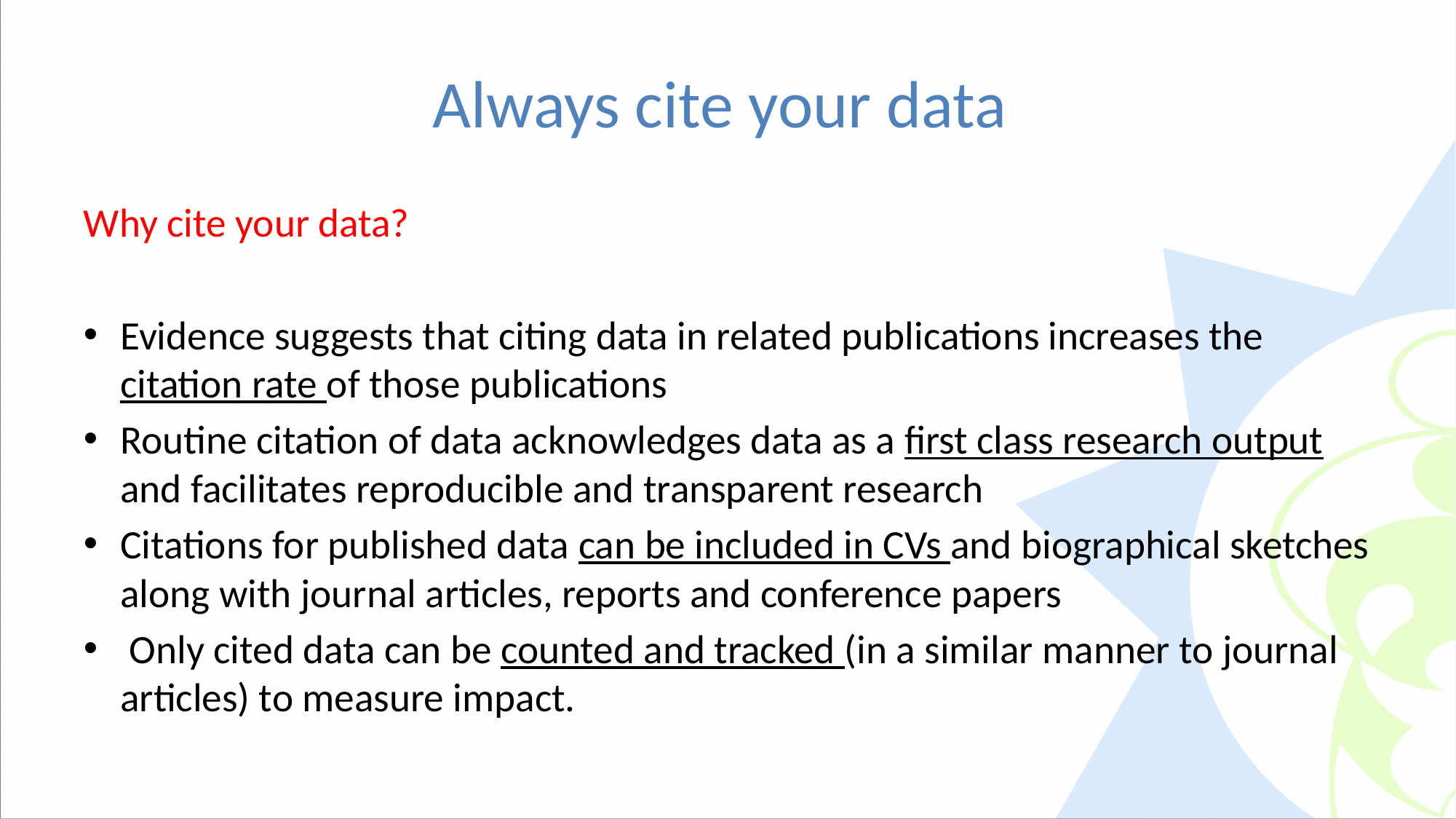

# Always cite your data
Why cite your data?

Evidence suggests that citing data in related publications increases the citation rate of those publications
Routine citation of data acknowledges data as a first class research output and facilitates reproducible and transparent research
Citations for published data can be included in CVs and biographical sketches along with journal articles, reports and conference papers
 Only cited data can be counted and tracked (in a similar manner to journal articles) to measure impact.